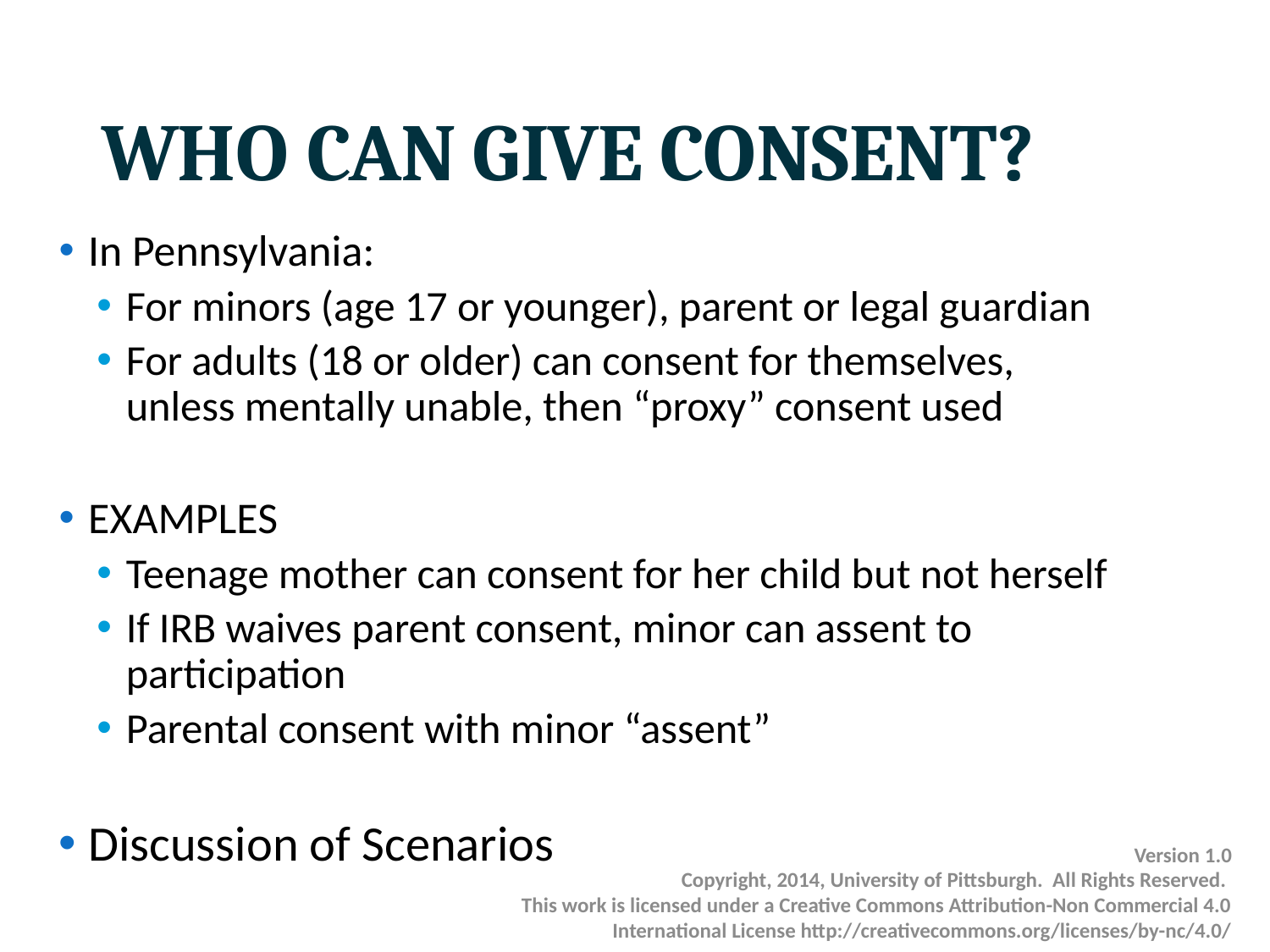

# WHO CAN GIVE CONSENT?
In Pennsylvania:
For minors (age 17 or younger), parent or legal guardian
For adults (18 or older) can consent for themselves, unless mentally unable, then “proxy” consent used

EXAMPLES
Teenage mother can consent for her child but not herself
If IRB waives parent consent, minor can assent to participation
Parental consent with minor “assent”

Discussion of Scenarios
Version 1.0
Copyright, 2014, University of Pittsburgh.  All Rights Reserved.
This work is licensed under a Creative Commons Attribution-Non Commercial 4.0 International License http://creativecommons.org/licenses/by-nc/4.0/